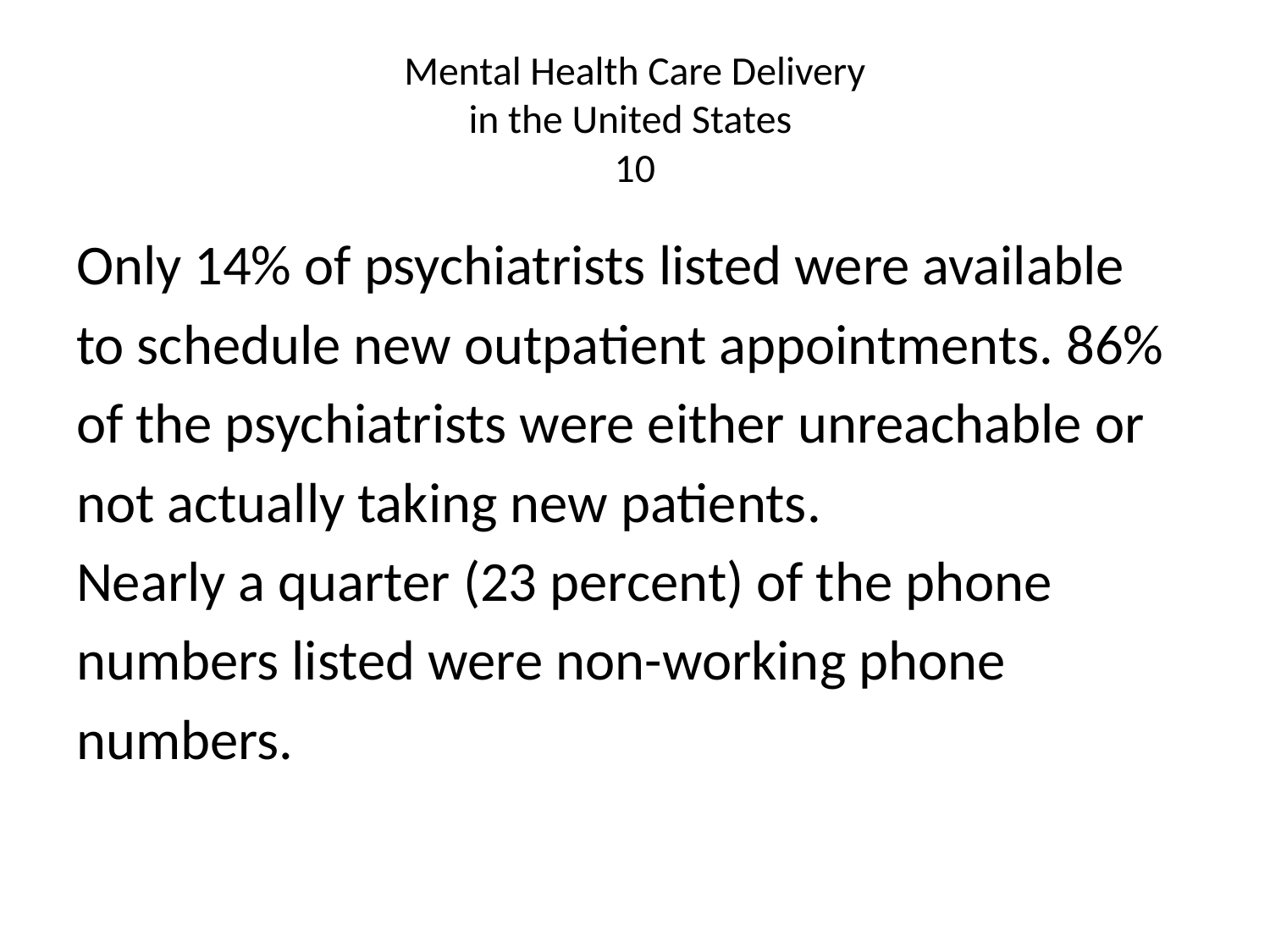

# Mental Health Care Delivery in the United States 10
Only 14% of psychiatrists listed were available
to schedule new outpatient appointments. 86%
of the psychiatrists were either unreachable or
not actually taking new patients.
Nearly a quarter (23 percent) of the phone
numbers listed were non-working phone
numbers.